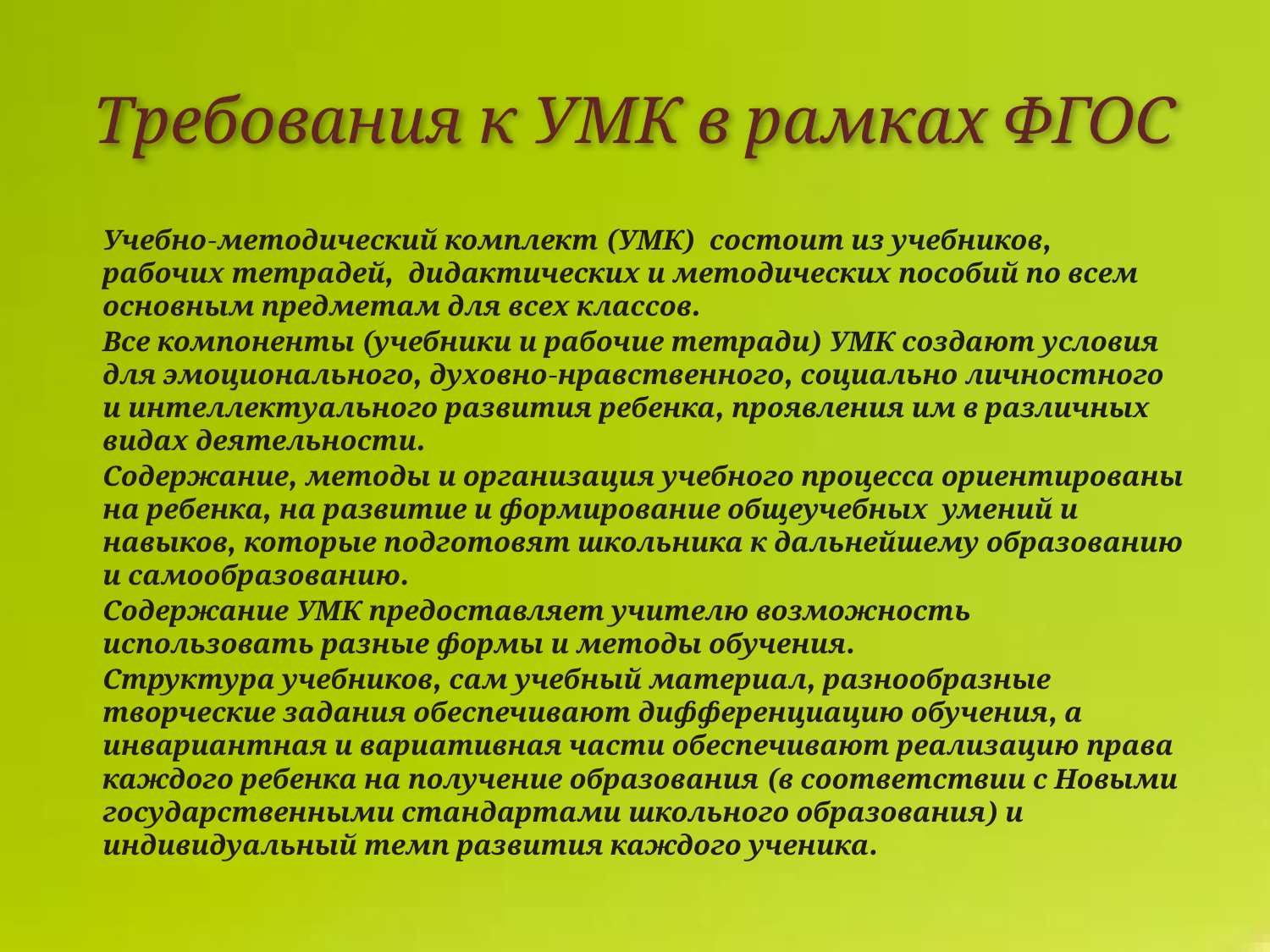

# Требования к УМК в рамках ФГОС
		Учебно-методический комплект (УМК)  состоит из учебников,  рабочих тетрадей,  дидактических и методических пособий по всем основным предметам для всех классов.
		Все компоненты (учебники и рабочие тетради) УМК создают условия для эмоционального, духовно-нравственного, социально личностного и интеллектуального развития ребенка, проявления им в различных видах деятельности.
		Содержание, методы и организация учебного процесса ориентированы на ребенка, на развитие и формирование общеучебных  умений и навыков, которые подготовят школьника к дальнейшему образованию и самообразованию.
		Содержание УМК предоставляет учителю возможность использовать разные формы и методы обучения.
		Структура учебников, сам учебный материал, разнообразные творческие задания обеспечивают дифференциацию обучения, а инвариантная и вариативная части обеспечивают реализацию права каждого ребенка на получение образования (в соответствии с Новыми государственными стандартами школьного образования) и индивидуальный темп развития каждого ученика.